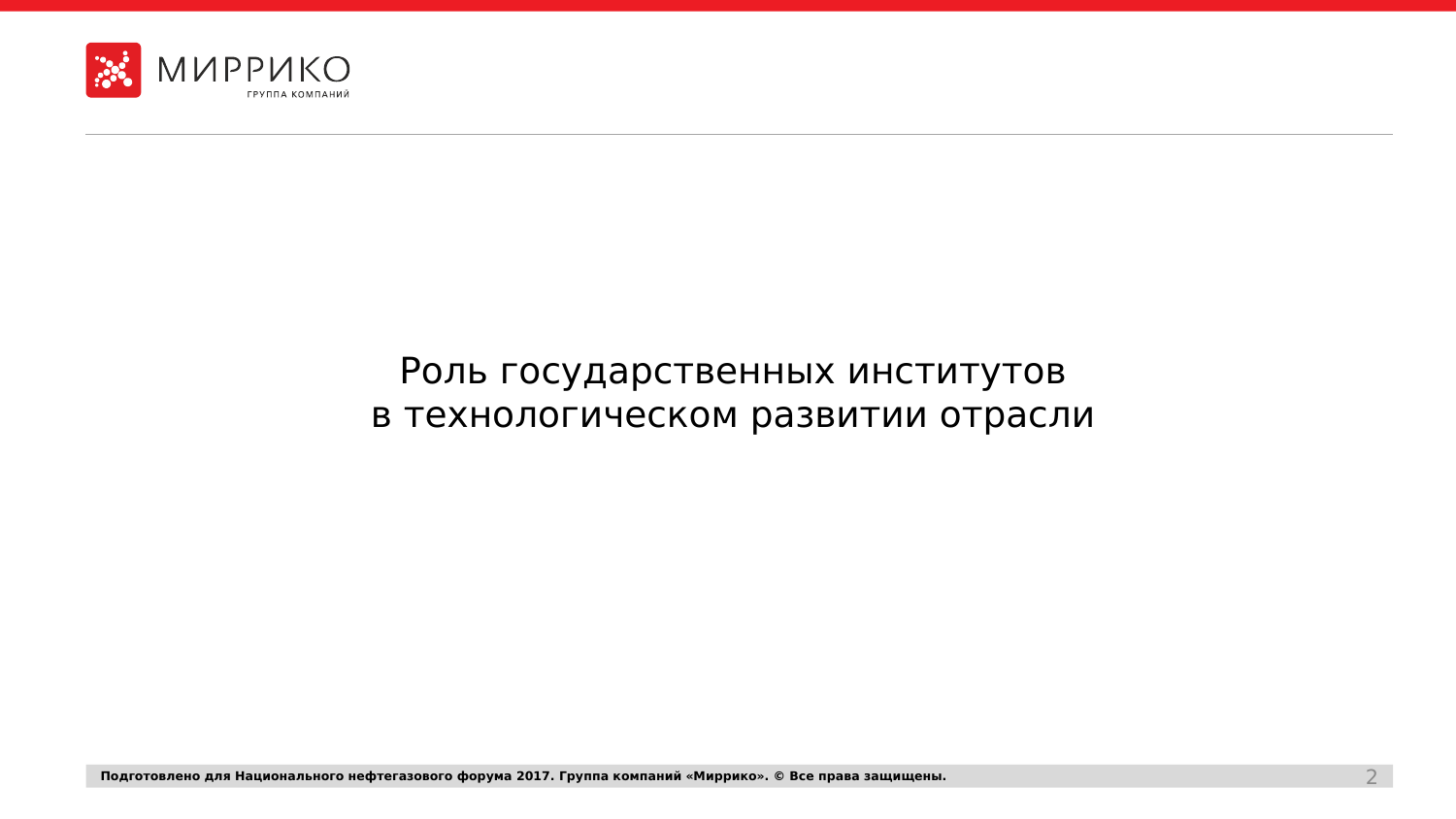

Роль государственных институтов
в технологическом развитии отрасли
2